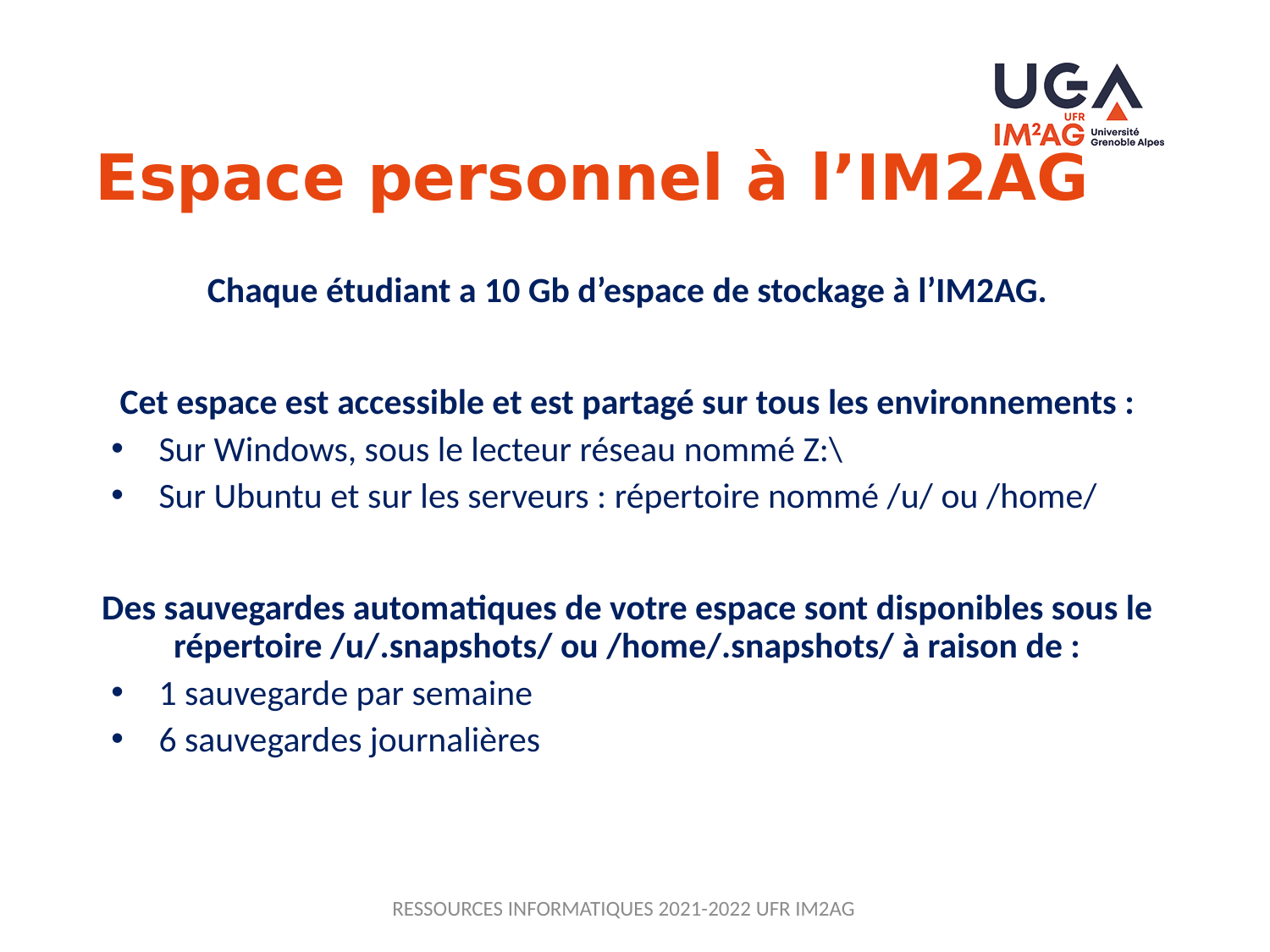

# Espace personnel à l’IM2AG
Chaque étudiant a 10 Gb d’espace de stockage à l’IM2AG.

Cet espace est accessible et est partagé sur tous les environnements :
Sur Windows, sous le lecteur réseau nommé Z:\
Sur Ubuntu et sur les serveurs : répertoire nommé /u/ ou /home/

Des sauvegardes automatiques de votre espace sont disponibles sous le répertoire /u/.snapshots/ ou /home/.snapshots/ à raison de :
1 sauvegarde par semaine
6 sauvegardes journalières

RESSOURCES INFORMATIQUES 2021-2022 UFR IM2AG